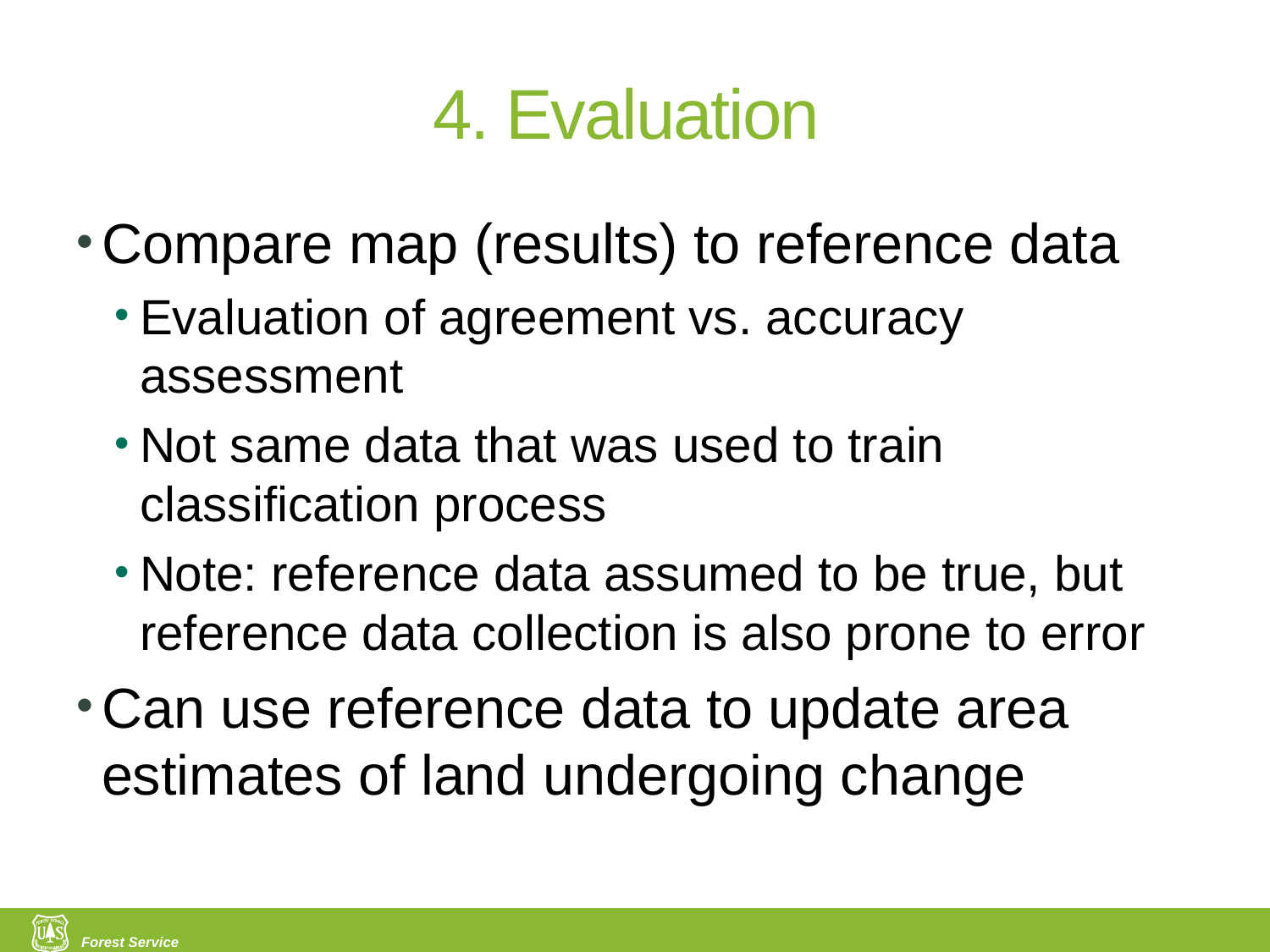

# 4. Evaluation
Compare map (results) to reference data
Evaluation of agreement vs. accuracy assessment
Not same data that was used to train classification process
Note: reference data assumed to be true, but reference data collection is also prone to error
Can use reference data to update area estimates of land undergoing change